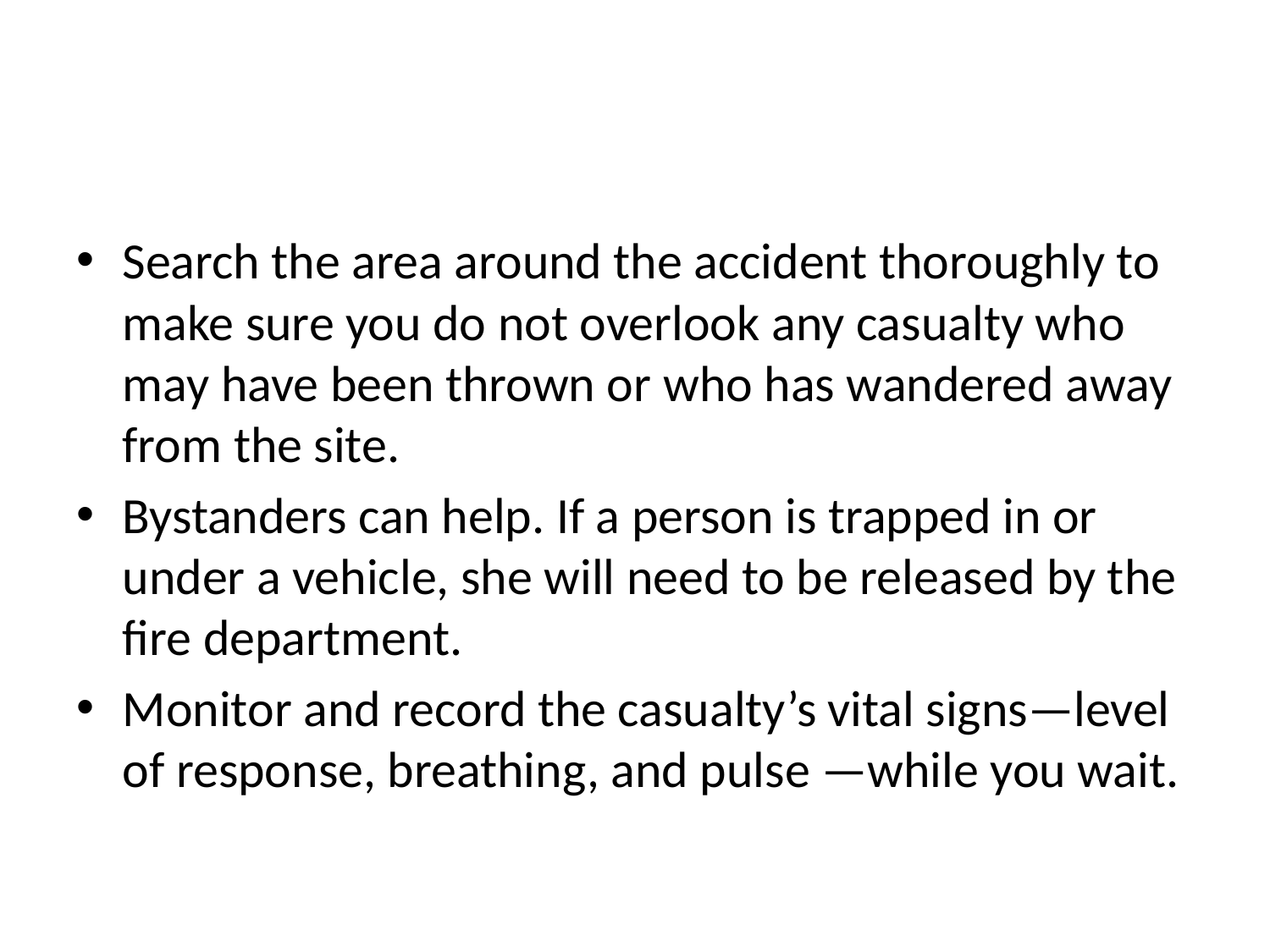

#
Search the area around the accident thoroughly to make sure you do not overlook any casualty who may have been thrown or who has wandered away from the site.
Bystanders can help. If a person is trapped in or under a vehicle, she will need to be released by the fire department.
Monitor and record the casualty’s vital signs—level of response, breathing, and pulse —while you wait.